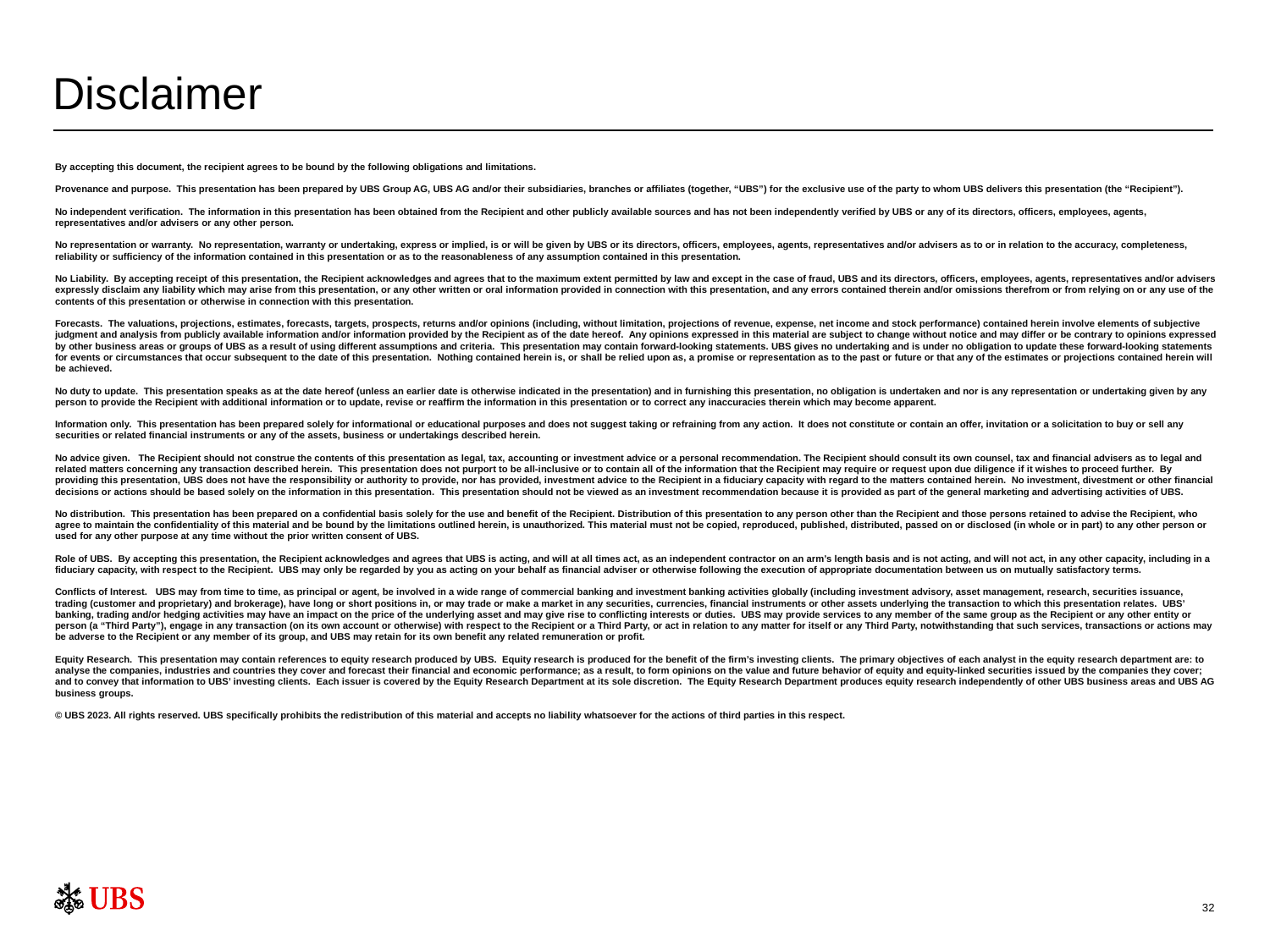

# Disclaimer

By accepting this document, the recipient agrees to be bound by the following obligations and limitations.

Provenance and purpose.  This presentation has been prepared by UBS Group AG, UBS AG and/or their subsidiaries, branches or affiliates (together, “UBS”) for the exclusive use of the party to whom UBS delivers this presentation (the “Recipient”).

No independent verification.  The information in this presentation has been obtained from the Recipient and other publicly available sources and has not been independently verified by UBS or any of its directors, officers, employees, agents, representatives and/or advisers or any other person.

No representation or warranty.  No representation, warranty or undertaking, express or implied, is or will be given by UBS or its directors, officers, employees, agents, representatives and/or advisers as to or in relation to the accuracy, completeness, reliability or sufficiency of the information contained in this presentation or as to the reasonableness of any assumption contained in this presentation.

No Liability.  By accepting receipt of this presentation, the Recipient acknowledges and agrees that to the maximum extent permitted by law and except in the case of fraud, UBS and its directors, officers, employees, agents, representatives and/or advisers expressly disclaim any liability which may arise from this presentation, or any other written or oral information provided in connection with this presentation, and any errors contained therein and/or omissions therefrom or from relying on or any use of the contents of this presentation or otherwise in connection with this presentation.

Forecasts.  The valuations, projections, estimates, forecasts, targets, prospects, returns and/or opinions (including, without limitation, projections of revenue, expense, net income and stock performance) contained herein involve elements of subjective judgment and analysis from publicly available information and/or information provided by the Recipient as of the date hereof.  Any opinions expressed in this material are subject to change without notice and may differ or be contrary to opinions expressed by other business areas or groups of UBS as a result of using different assumptions and criteria.  This presentation may contain forward-looking statements. UBS gives no undertaking and is under no obligation to update these forward-looking statements for events or circumstances that occur subsequent to the date of this presentation.  Nothing contained herein is, or shall be relied upon as, a promise or representation as to the past or future or that any of the estimates or projections contained herein will be achieved.

No duty to update.  This presentation speaks as at the date hereof (unless an earlier date is otherwise indicated in the presentation) and in furnishing this presentation, no obligation is undertaken and nor is any representation or undertaking given by any person to provide the Recipient with additional information or to update, revise or reaffirm the information in this presentation or to correct any inaccuracies therein which may become apparent.

Information only.  This presentation has been prepared solely for informational or educational purposes and does not suggest taking or refraining from any action.  It does not constitute or contain an offer, invitation or a solicitation to buy or sell any securities or related financial instruments or any of the assets, business or undertakings described herein.

No advice given.   The Recipient should not construe the contents of this presentation as legal, tax, accounting or investment advice or a personal recommendation. The Recipient should consult its own counsel, tax and financial advisers as to legal and related matters concerning any transaction described herein.  This presentation does not purport to be all-inclusive or to contain all of the information that the Recipient may require or request upon due diligence if it wishes to proceed further.  By providing this presentation, UBS does not have the responsibility or authority to provide, nor has provided, investment advice to the Recipient in a fiduciary capacity with regard to the matters contained herein.  No investment, divestment or other financial decisions or actions should be based solely on the information in this presentation.  This presentation should not be viewed as an investment recommendation because it is provided as part of the general marketing and advertising activities of UBS.

No distribution.  This presentation has been prepared on a confidential basis solely for the use and benefit of the Recipient. Distribution of this presentation to any person other than the Recipient and those persons retained to advise the Recipient, who agree to maintain the confidentiality of this material and be bound by the limitations outlined herein, is unauthorized. This material must not be copied, reproduced, published, distributed, passed on or disclosed (in whole or in part) to any other person or used for any other purpose at any time without the prior written consent of UBS.

Role of UBS.  By accepting this presentation, the Recipient acknowledges and agrees that UBS is acting, and will at all times act, as an independent contractor on an arm’s length basis and is not acting, and will not act, in any other capacity, including in a fiduciary capacity, with respect to the Recipient.  UBS may only be regarded by you as acting on your behalf as financial adviser or otherwise following the execution of appropriate documentation between us on mutually satisfactory terms.

Conflicts of Interest.   UBS may from time to time, as principal or agent, be involved in a wide range of commercial banking and investment banking activities globally (including investment advisory, asset management, research, securities issuance, trading (customer and proprietary) and brokerage), have long or short positions in, or may trade or make a market in any securities, currencies, financial instruments or other assets underlying the transaction to which this presentation relates.  UBS’ banking, trading and/or hedging activities may have an impact on the price of the underlying asset and may give rise to conflicting interests or duties.  UBS may provide services to any member of the same group as the Recipient or any other entity or person (a “Third Party”), engage in any transaction (on its own account or otherwise) with respect to the Recipient or a Third Party, or act in relation to any matter for itself or any Third Party, notwithstanding that such services, transactions or actions may be adverse to the Recipient or any member of its group, and UBS may retain for its own benefit any related remuneration or profit.

Equity Research.  This presentation may contain references to equity research produced by UBS.  Equity research is produced for the benefit of the firm’s investing clients.  The primary objectives of each analyst in the equity research department are: to analyse the companies, industries and countries they cover and forecast their financial and economic performance; as a result, to form opinions on the value and future behavior of equity and equity-linked securities issued by the companies they cover; and to convey that information to UBS’ investing clients.  Each issuer is covered by the Equity Research Department at its sole discretion.  The Equity Research Department produces equity research independently of other UBS business areas and UBS AG business groups.

© UBS 2023. All rights reserved. UBS specifically prohibits the redistribution of this material and accepts no liability whatsoever for the actions of third parties in this respect.